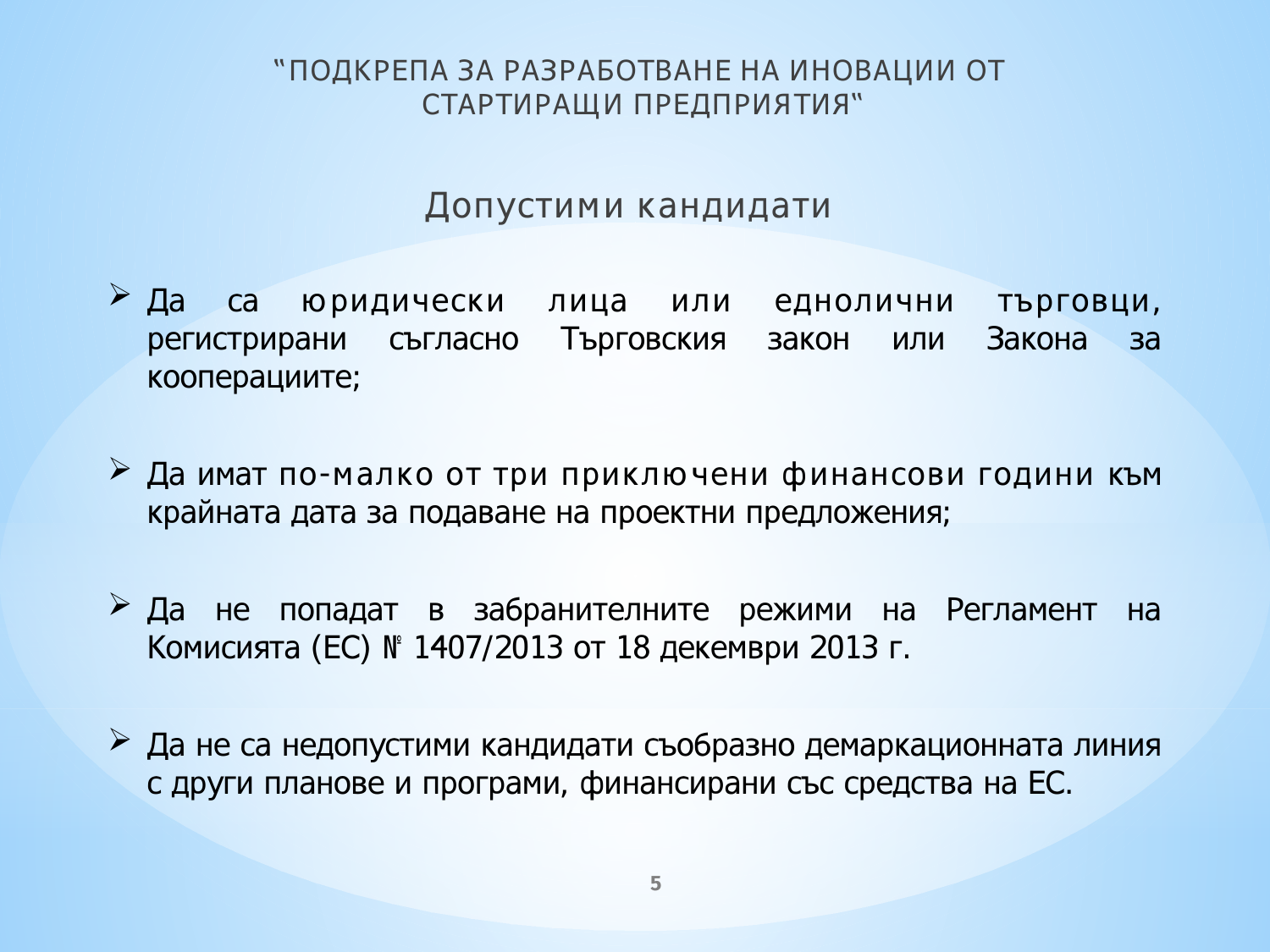

# “ПОДКРЕПА ЗА РАЗРАБОТВАНЕ НА ИНОВАЦИИ ОТ СТАРТИРАЩИ ПРЕДПРИЯТИЯ“

Допустими кандидати

Да са юридически лица или еднолични търговци, регистрирани съгласно Търговския закон или Закона за кооперациите;

Да имат по-малко от три приключени финансови години към крайната дата за подаване на проектни предложения;

Да не попадат в забранителните режими на Регламент на Комисията (ЕС) № 1407/2013 от 18 декември 2013 г.

Да не са недопустими кандидати съобразно демаркационната линия с други планове и програми, финансирани със средства на ЕС.

5